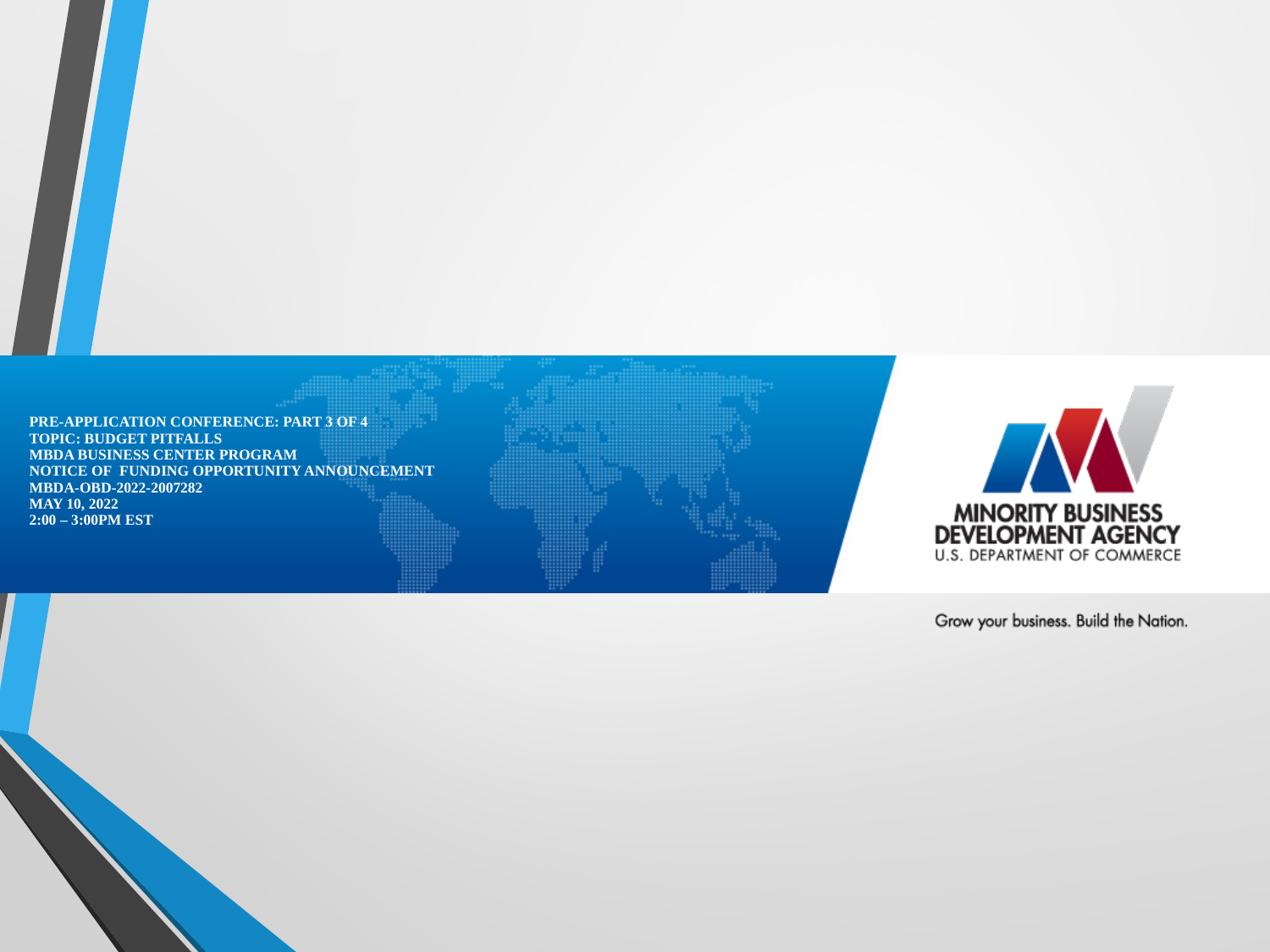

# PRE-APPLICATION CONFERENCE: Part 3 of 4 topic: budget pitfalls MBDA Business Center Program Notice of  funding opportunity announcement MBDA-OBD-2022-2007282 May 10, 2022 2:00 – 3:00pm EsT